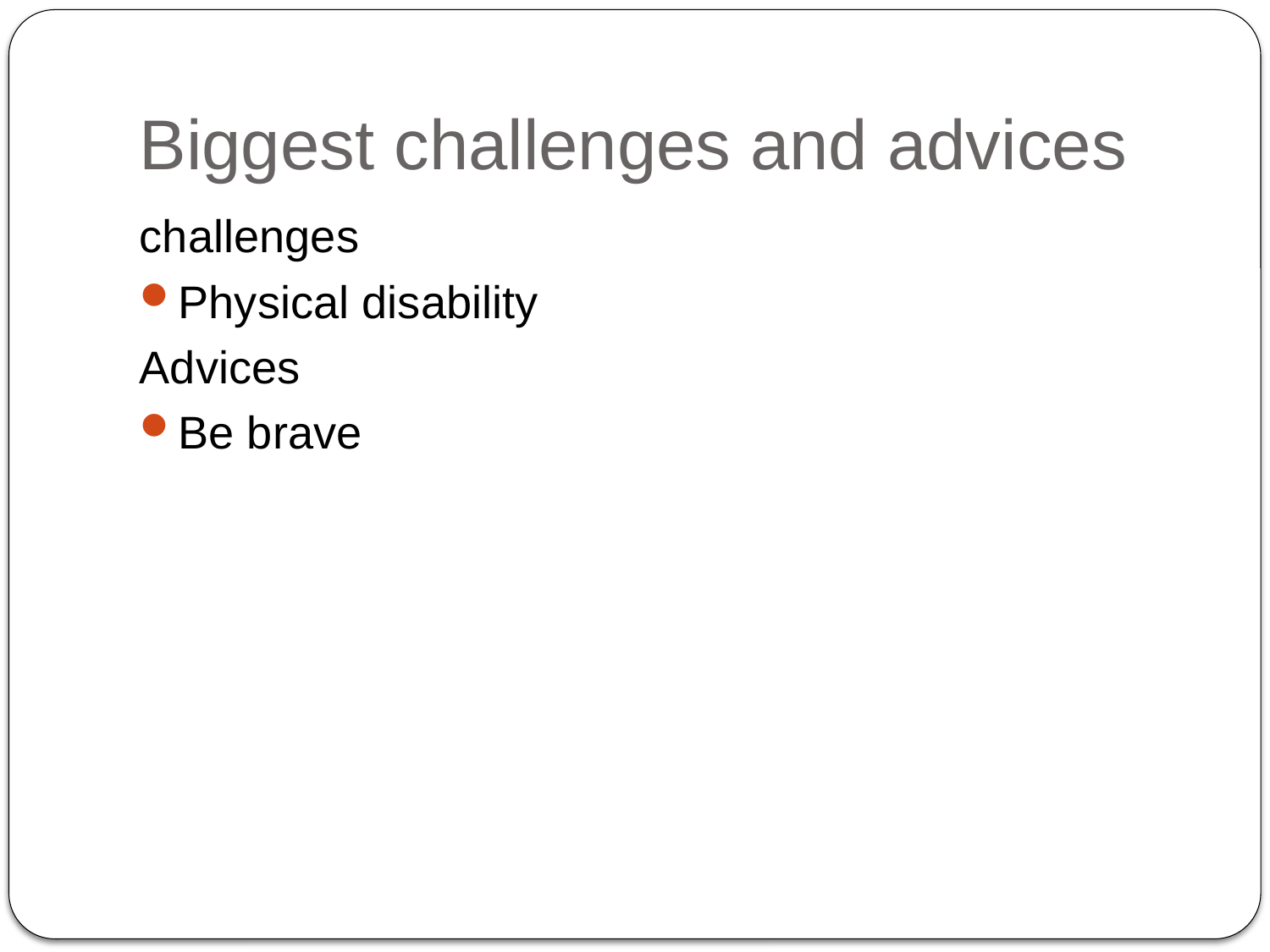

# Biggest challenges and advices
challenges
Physical disability
Advices
Be brave